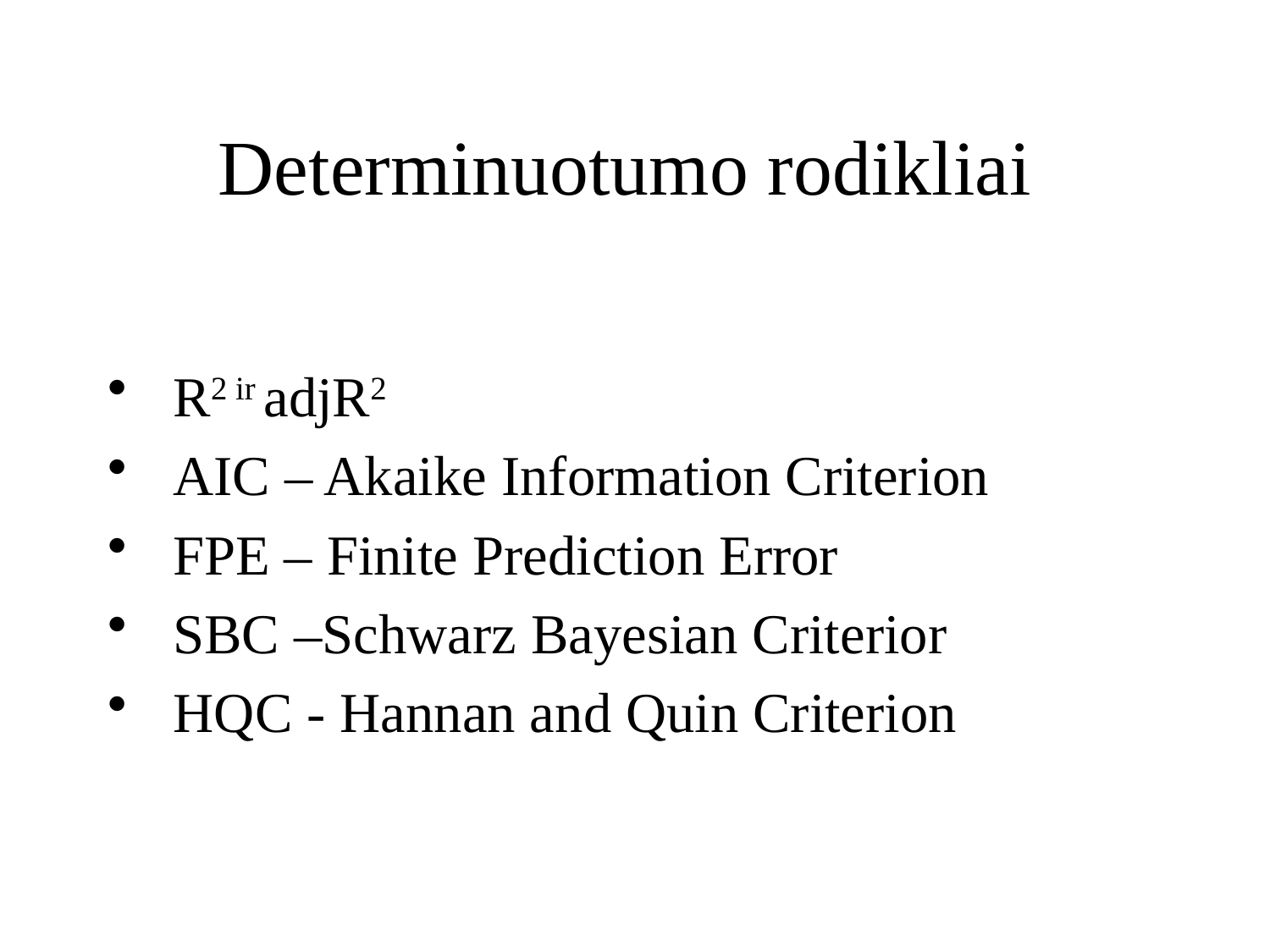

# Determinuotumo rodikliai

R2 ir adjR2
AIC – Akaike Information Criterion
FPE – Finite Prediction Error
SBC –Schwarz Bayesian Criterior
HQC - Hannan and Quin Criterion